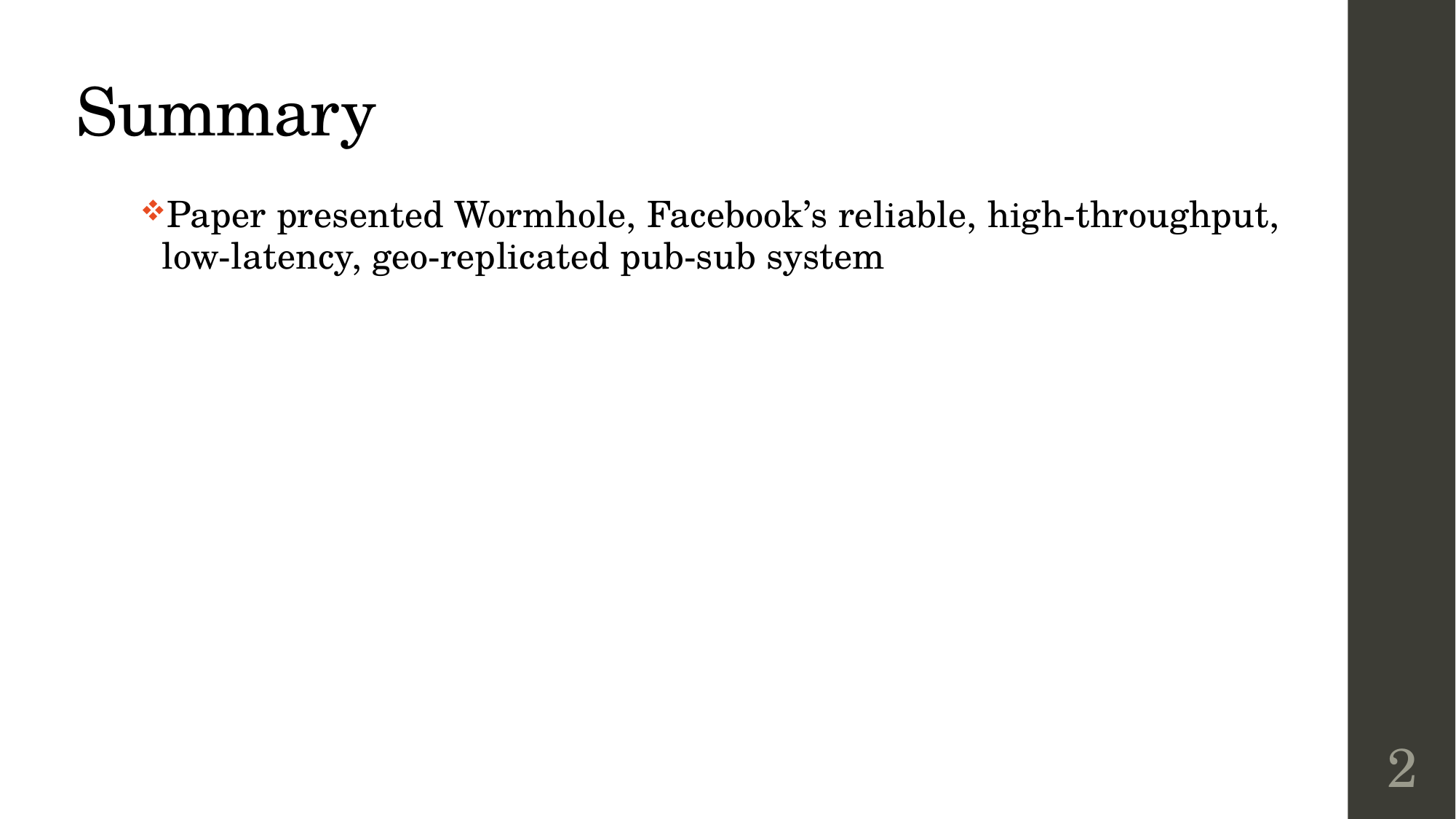

# Summary
Paper presented Wormhole, Facebook’s reliable, high-throughput, low-latency, geo-replicated pub-sub system
2